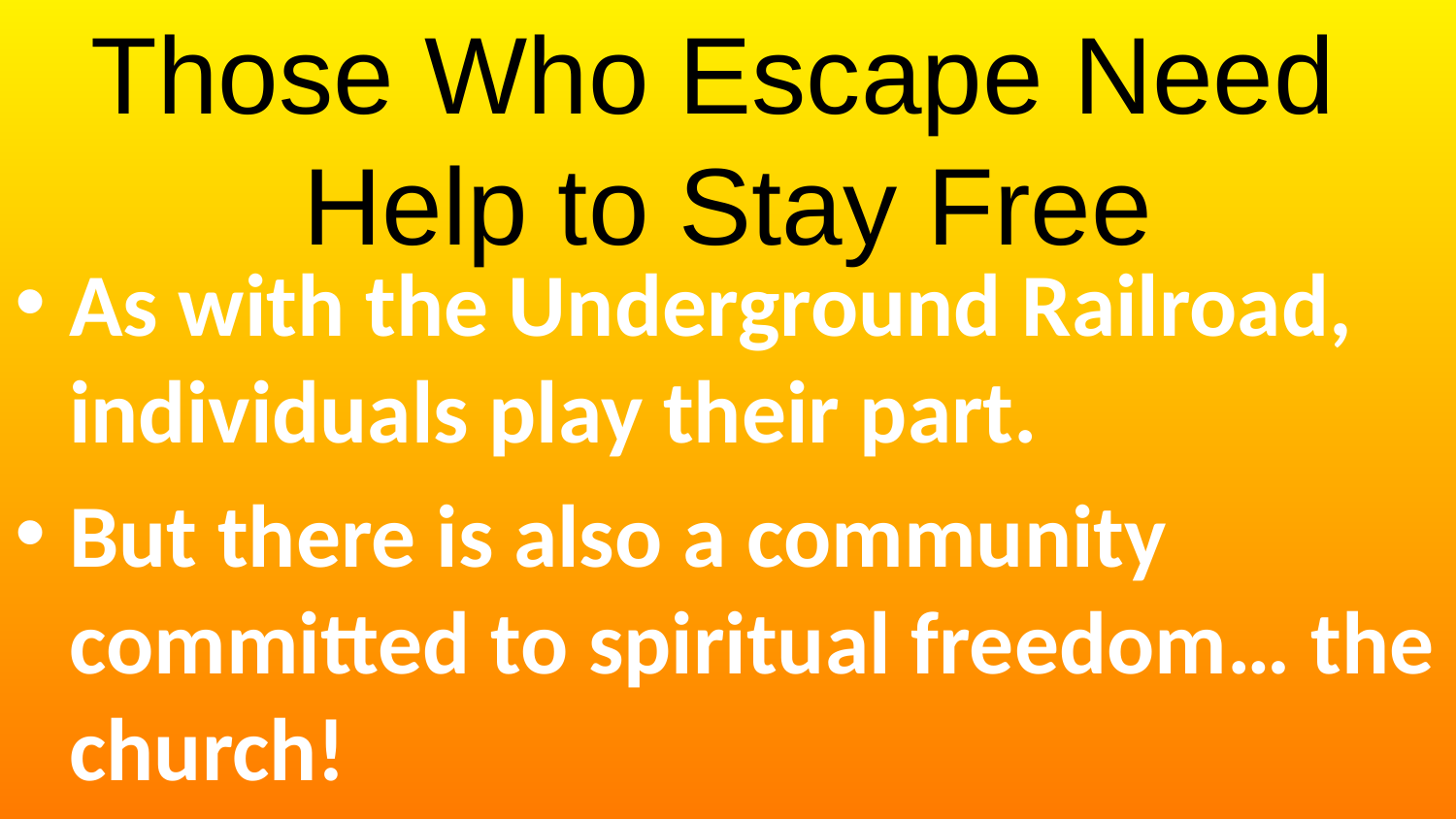

# Those Who Escape Need Help to Stay Free
As with the Underground Railroad, individuals play their part.
But there is also a community committed to spiritual freedom… the church!